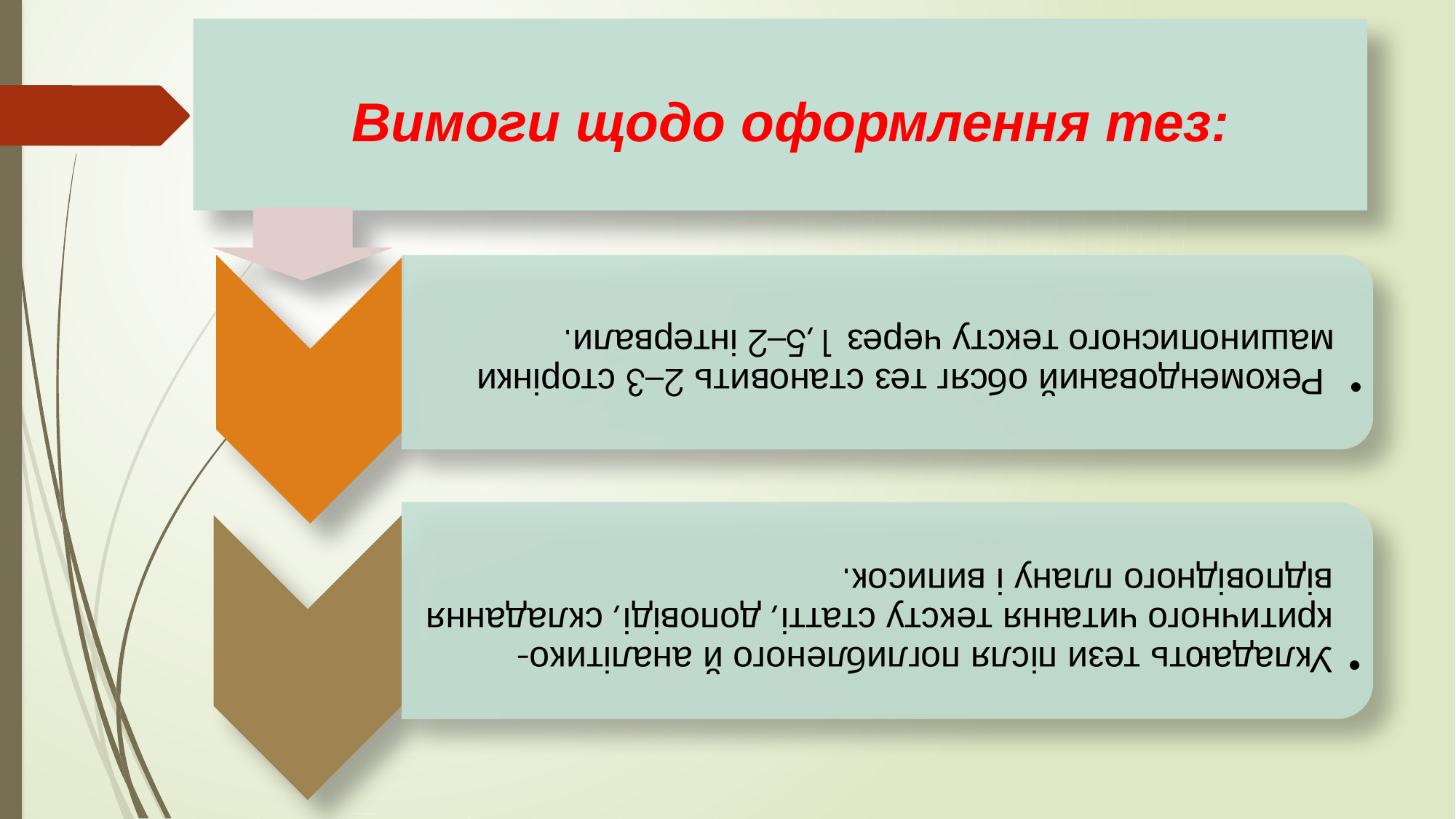

# Вимоги щодо оформлення тез:

 Рекомендований обсяг тез становить 2–3 сторінки машинописного тексту через 1,5–2 інтервали.

Укладають тези після поглибленого й аналітико-критичного читання тексту статті, доповіді, складання відповідного плану і виписок.